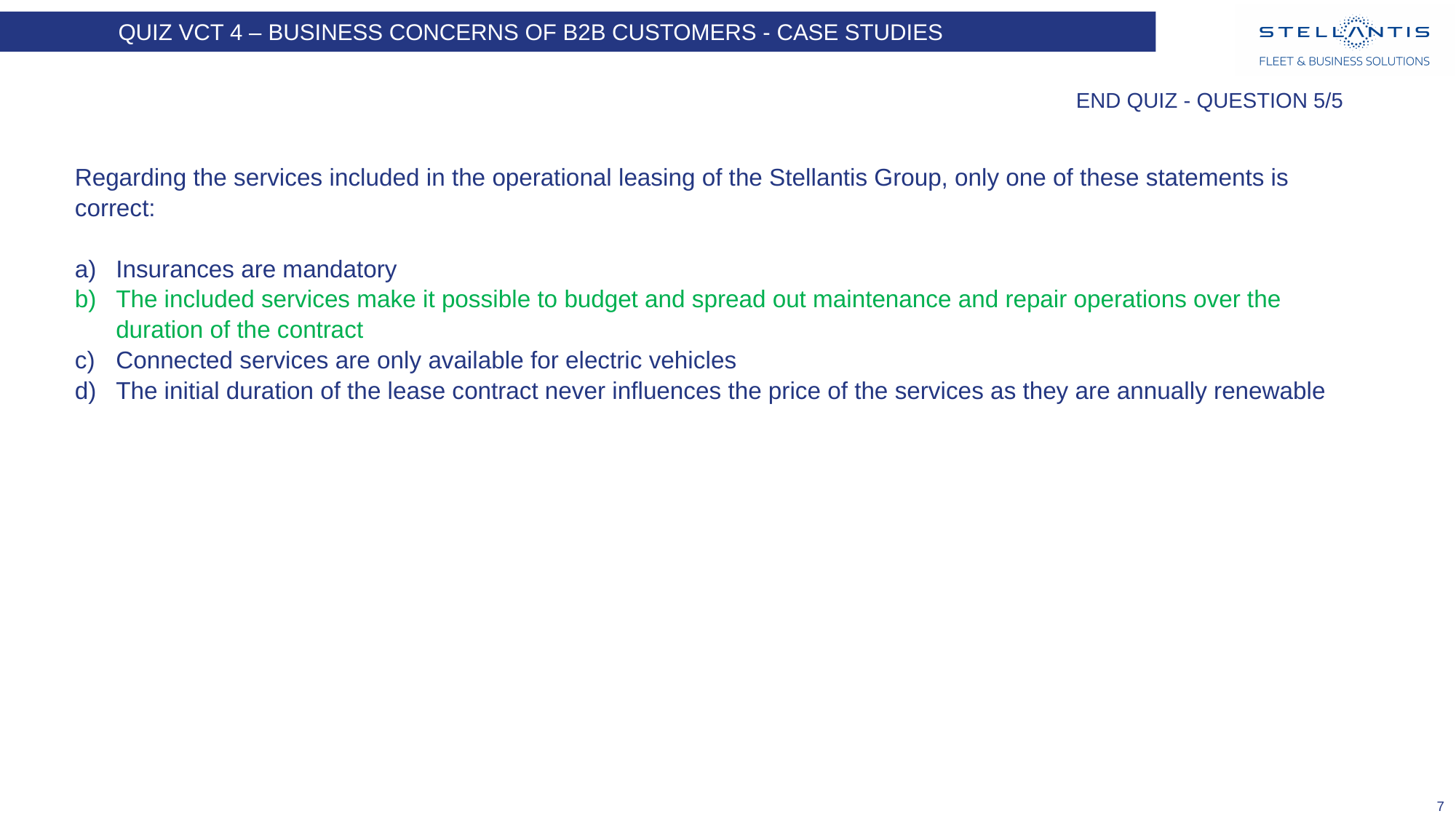

QUIZ VCT 4 – Business concerns of B2B customers - Case Studies

# End quiz - Question 5/5
Regarding the services included in the operational leasing of the Stellantis Group, only one of these statements is correct:

Insurances are mandatory
The included services make it possible to budget and spread out maintenance and repair operations over the duration of the contract
Connected services are only available for electric vehicles
The initial duration of the lease contract never influences the price of the services as they are annually renewable

7